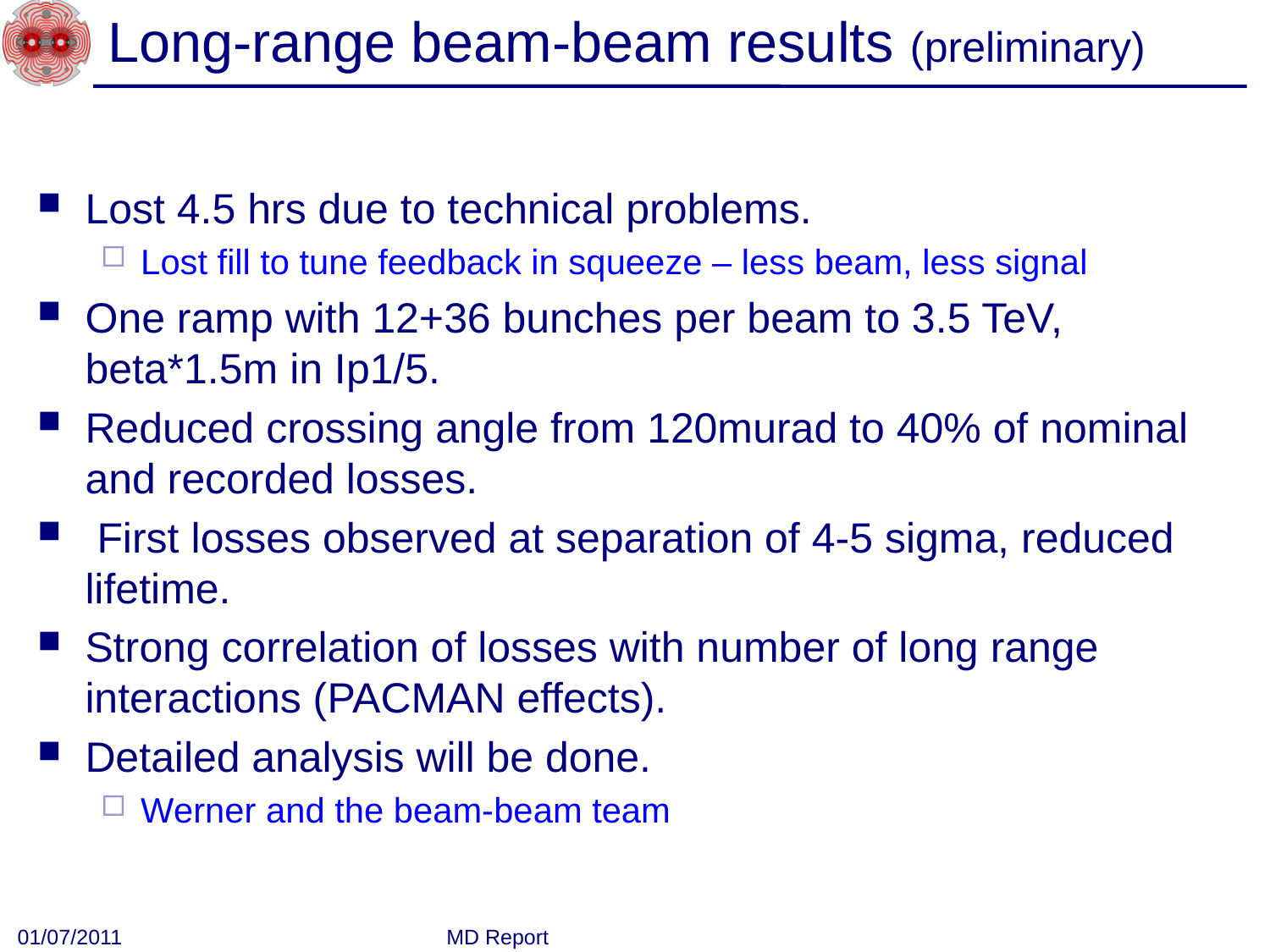

# Long-range beam-beam results (preliminary)

Lost 4.5 hrs due to technical problems.
Lost fill to tune feedback in squeeze – less beam, less signal
One ramp with 12+36 bunches per beam to 3.5 TeV, beta*1.5m in Ip1/5.
Reduced crossing angle from 120murad to 40% of nominal and recorded losses.
 First losses observed at separation of 4-5 sigma, reduced lifetime.
Strong correlation of losses with number of long range interactions (PACMAN effects).
Detailed analysis will be done.
Werner and the beam-beam team

01/07/2011
MD Report